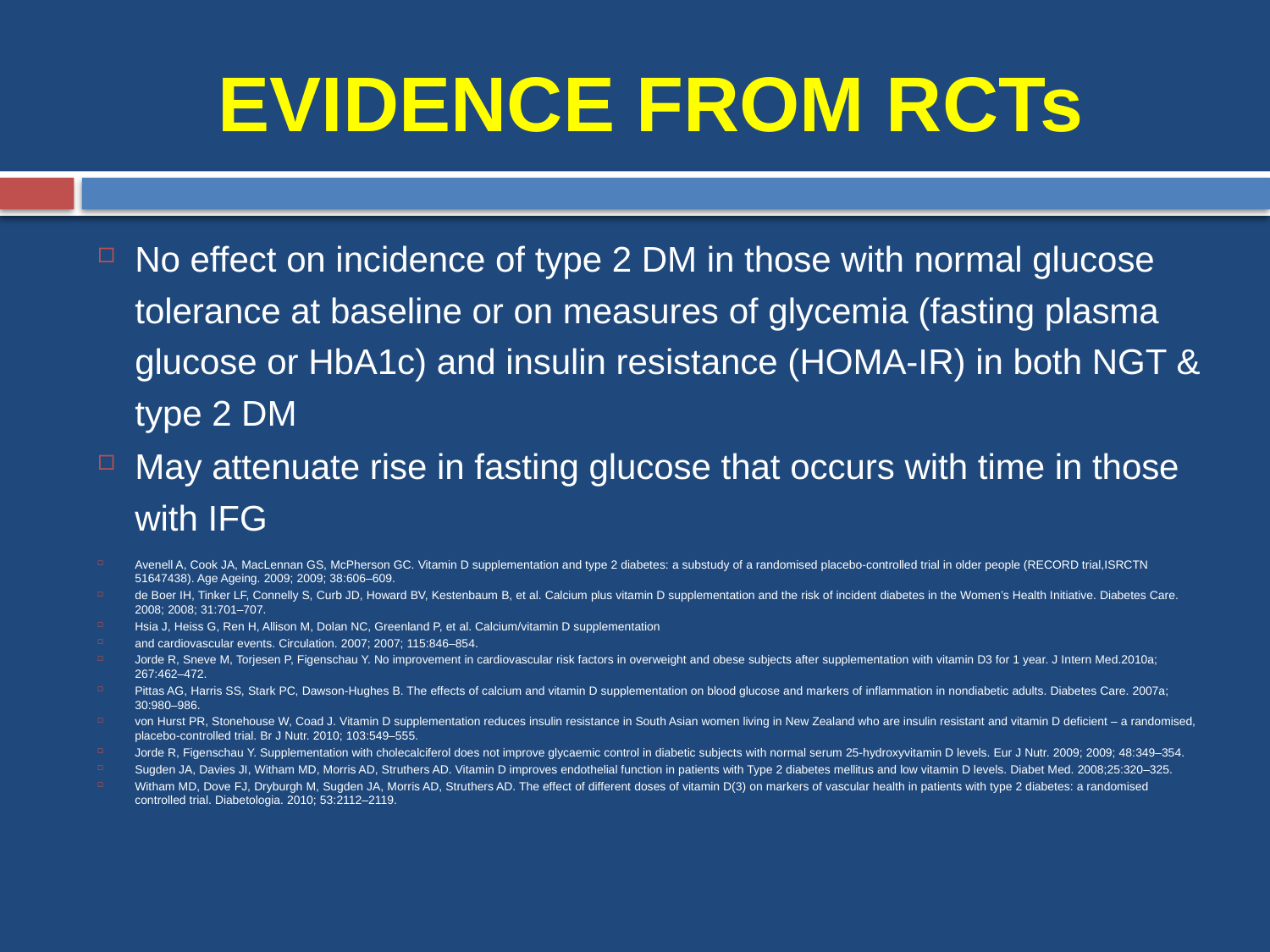

# EVIDENCE FROM RCTs
No effect on incidence of type 2 DM in those with normal glucose tolerance at baseline or on measures of glycemia (fasting plasma glucose or HbA1c) and insulin resistance (HOMA-IR) in both NGT & type 2 DM
May attenuate rise in fasting glucose that occurs with time in those with IFG

Avenell A, Cook JA, MacLennan GS, McPherson GC. Vitamin D supplementation and type 2 diabetes: a substudy of a randomised placebo-controlled trial in older people (RECORD trial,ISRCTN 51647438). Age Ageing. 2009; 2009; 38:606–609.
de Boer IH, Tinker LF, Connelly S, Curb JD, Howard BV, Kestenbaum B, et al. Calcium plus vitamin D supplementation and the risk of incident diabetes in the Women’s Health Initiative. Diabetes Care. 2008; 2008; 31:701–707.
Hsia J, Heiss G, Ren H, Allison M, Dolan NC, Greenland P, et al. Calcium/vitamin D supplementation
and cardiovascular events. Circulation. 2007; 2007; 115:846–854.
Jorde R, Sneve M, Torjesen P, Figenschau Y. No improvement in cardiovascular risk factors in overweight and obese subjects after supplementation with vitamin D3 for 1 year. J Intern Med.2010a; 267:462–472.
Pittas AG, Harris SS, Stark PC, Dawson-Hughes B. The effects of calcium and vitamin D supplementation on blood glucose and markers of inflammation in nondiabetic adults. Diabetes Care. 2007a; 30:980–986.
von Hurst PR, Stonehouse W, Coad J. Vitamin D supplementation reduces insulin resistance in South Asian women living in New Zealand who are insulin resistant and vitamin D deficient – a randomised, placebo-controlled trial. Br J Nutr. 2010; 103:549–555.
Jorde R, Figenschau Y. Supplementation with cholecalciferol does not improve glycaemic control in diabetic subjects with normal serum 25-hydroxyvitamin D levels. Eur J Nutr. 2009; 2009; 48:349–354.
Sugden JA, Davies JI, Witham MD, Morris AD, Struthers AD. Vitamin D improves endothelial function in patients with Type 2 diabetes mellitus and low vitamin D levels. Diabet Med. 2008;25:320–325.
Witham MD, Dove FJ, Dryburgh M, Sugden JA, Morris AD, Struthers AD. The effect of different doses of vitamin D(3) on markers of vascular health in patients with type 2 diabetes: a randomised controlled trial. Diabetologia. 2010; 53:2112–2119.